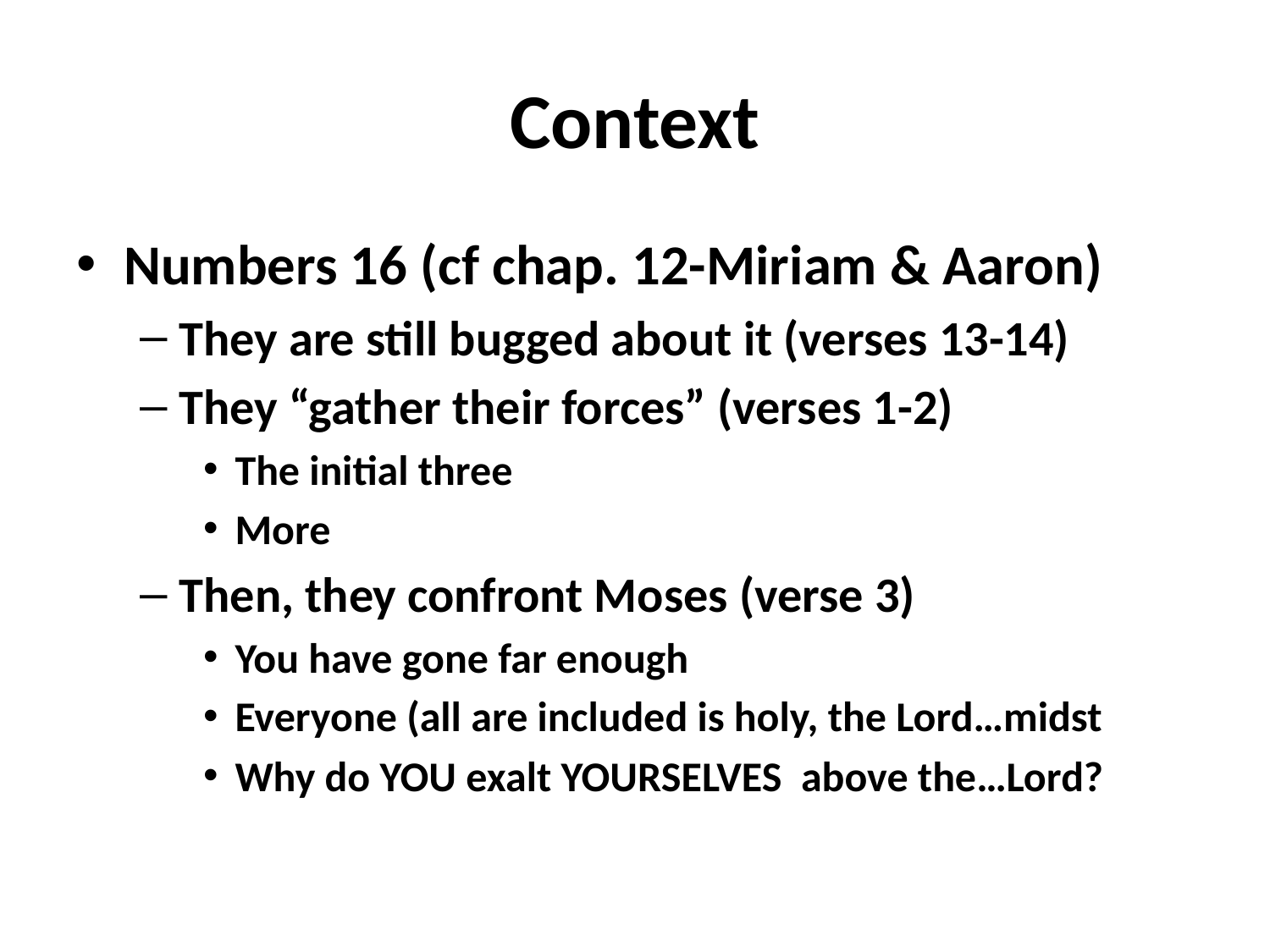

# Context
Numbers 16 (cf chap. 12-Miriam & Aaron)
They are still bugged about it (verses 13-14)
They “gather their forces” (verses 1-2)
The initial three
More
Then, they confront Moses (verse 3)
You have gone far enough
Everyone (all are included is holy, the Lord…midst
Why do YOU exalt YOURSELVES  above the…Lord?